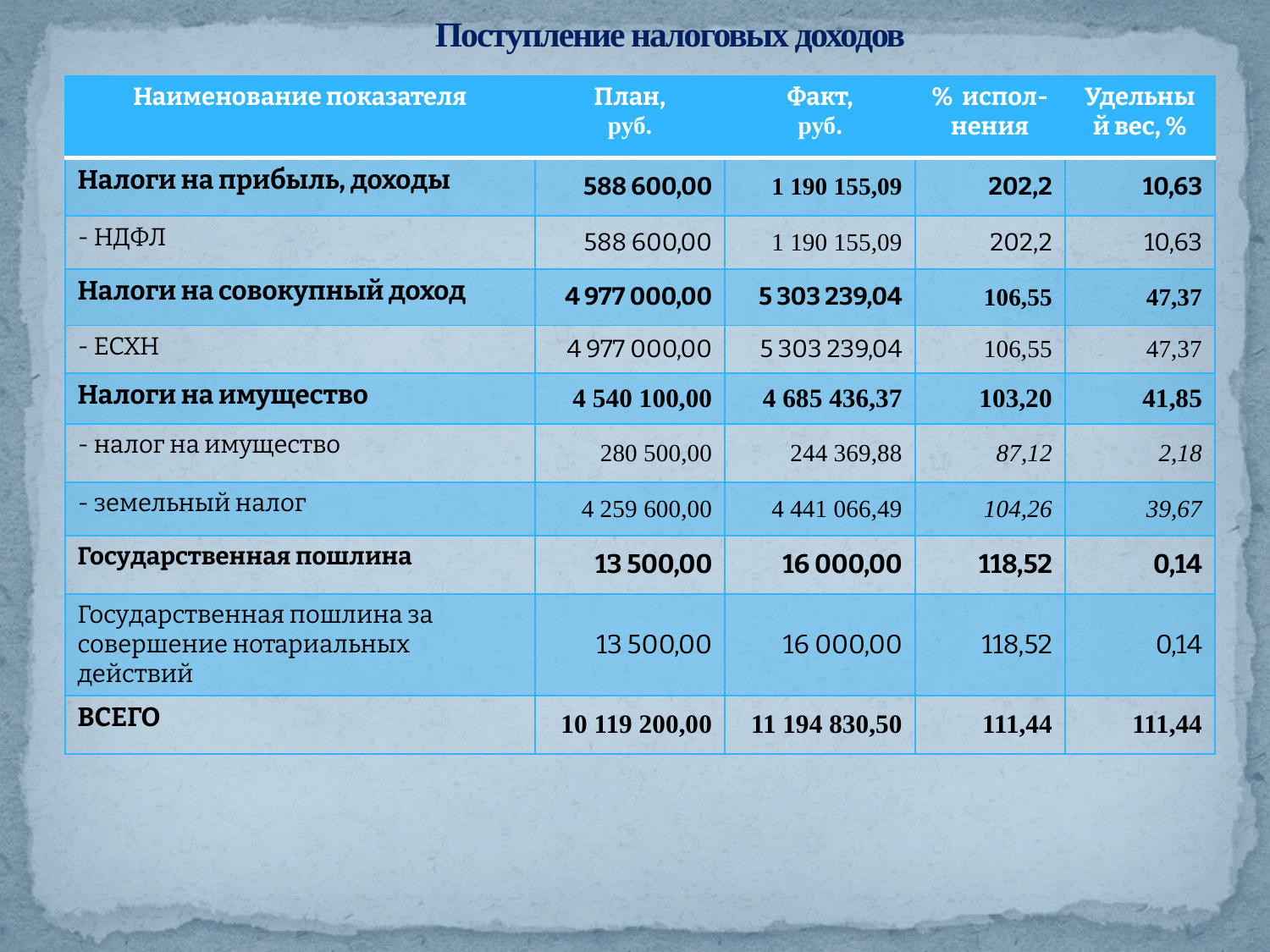

# Поступление налоговых доходов
| Наименование показателя | План, руб. | Факт, руб. | % испол-нения | Удельный вес, % |
| --- | --- | --- | --- | --- |
| Налоги на прибыль, доходы | 588 600,00 | 1 190 155,09 | 202,2 | 10,63 |
| - НДФЛ | 588 600,00 | 1 190 155,09 | 202,2 | 10,63 |
| Налоги на совокупный доход | 4 977 000,00 | 5 303 239,04 | 106,55 | 47,37 |
| - ЕСХН | 4 977 000,00 | 5 303 239,04 | 106,55 | 47,37 |
| Налоги на имущество | 4 540 100,00 | 4 685 436,37 | 103,20 | 41,85 |
| - налог на имущество | 280 500,00 | 244 369,88 | 87,12 | 2,18 |
| - земельный налог | 4 259 600,00 | 4 441 066,49 | 104,26 | 39,67 |
| Государственная пошлина | 13 500,00 | 16 000,00 | 118,52 | 0,14 |
| Государственная пошлина за совершение нотариальных действий | 13 500,00 | 16 000,00 | 118,52 | 0,14 |
| ВСЕГО | 10 119 200,00 | 11 194 830,50 | 111,44 | 111,44 |